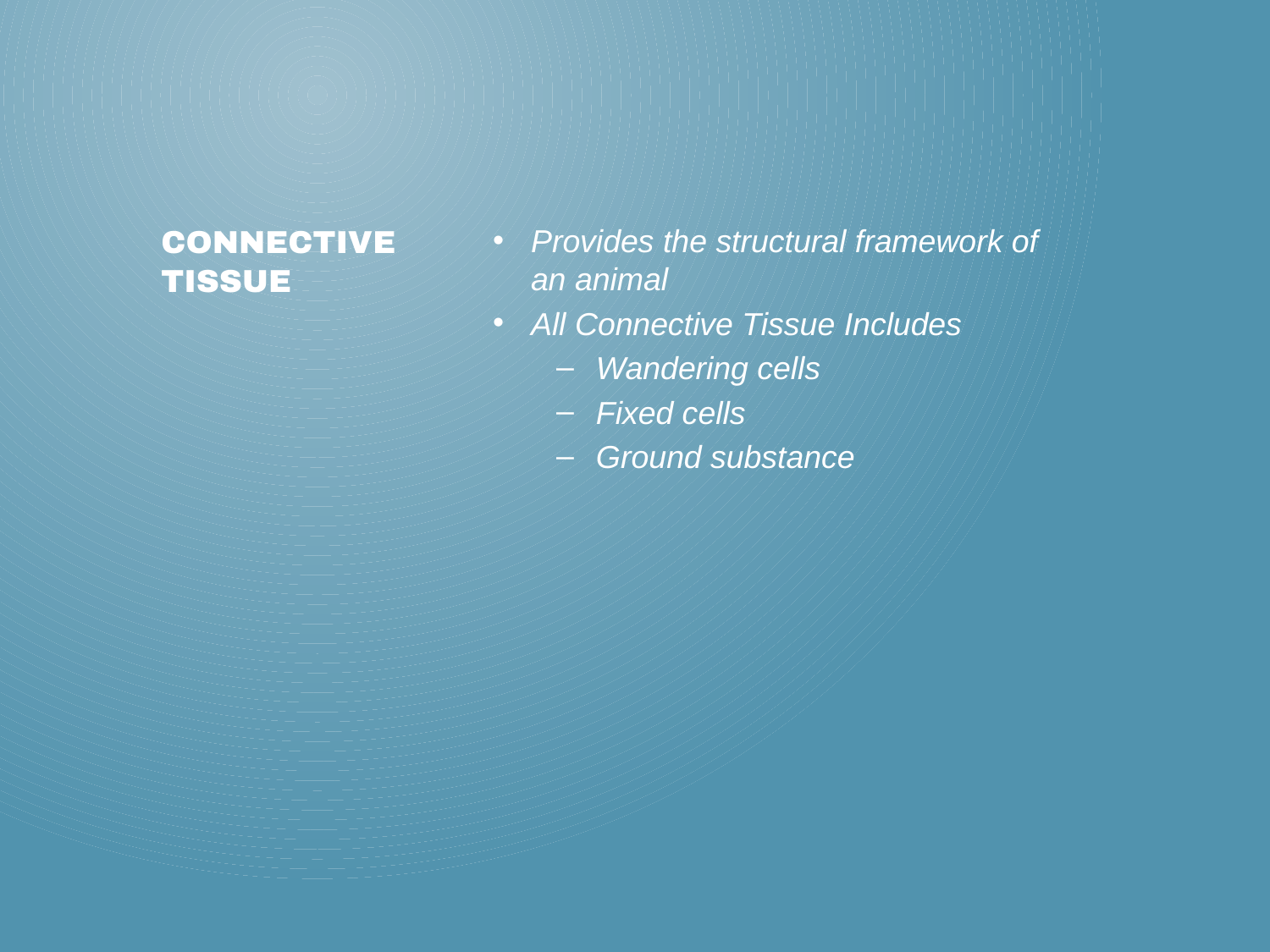

Provides the structural framework of an animal
All Connective Tissue Includes
Wandering cells
Fixed cells
Ground substance

# Connective Tissue